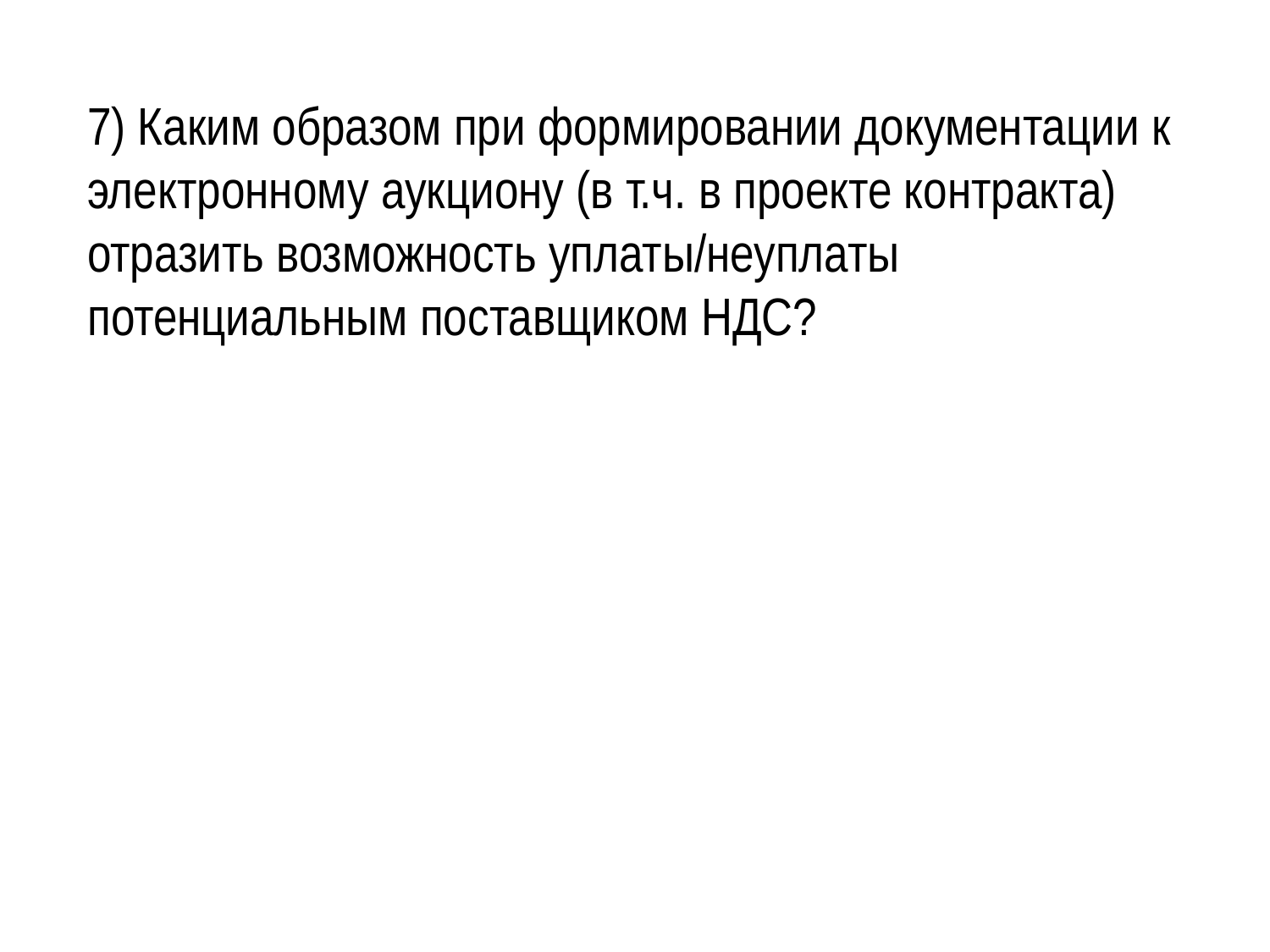

7) Каким образом при формировании документации к электронному аукциону (в т.ч. в проекте контракта) отразить возможность уплаты/неуплаты потенциальным поставщиком НДС?